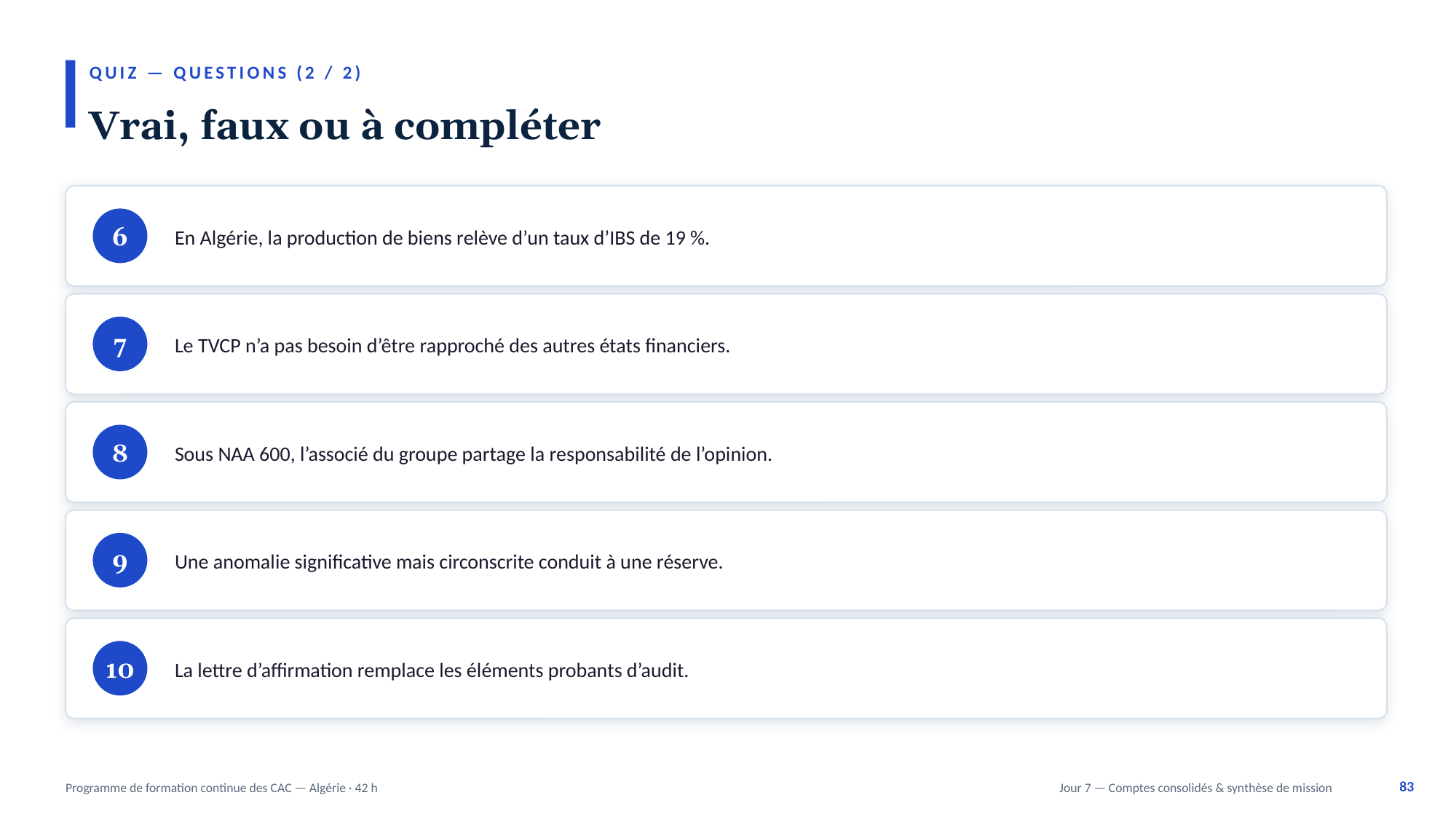

QUIZ — QUESTIONS (2 / 2)

Vrai, faux ou à compléter

En Algérie, la production de biens relève d’un taux d’IBS de 19 %.

6

Le TVCP n’a pas besoin d’être rapproché des autres états financiers.

7

Sous NAA 600, l’associé du groupe partage la responsabilité de l’opinion.

8

Une anomalie significative mais circonscrite conduit à une réserve.

9

La lettre d’affirmation remplace les éléments probants d’audit.

10
83
Programme de formation continue des CAC — Algérie · 42 h
Jour 7 — Comptes consolidés & synthèse de mission